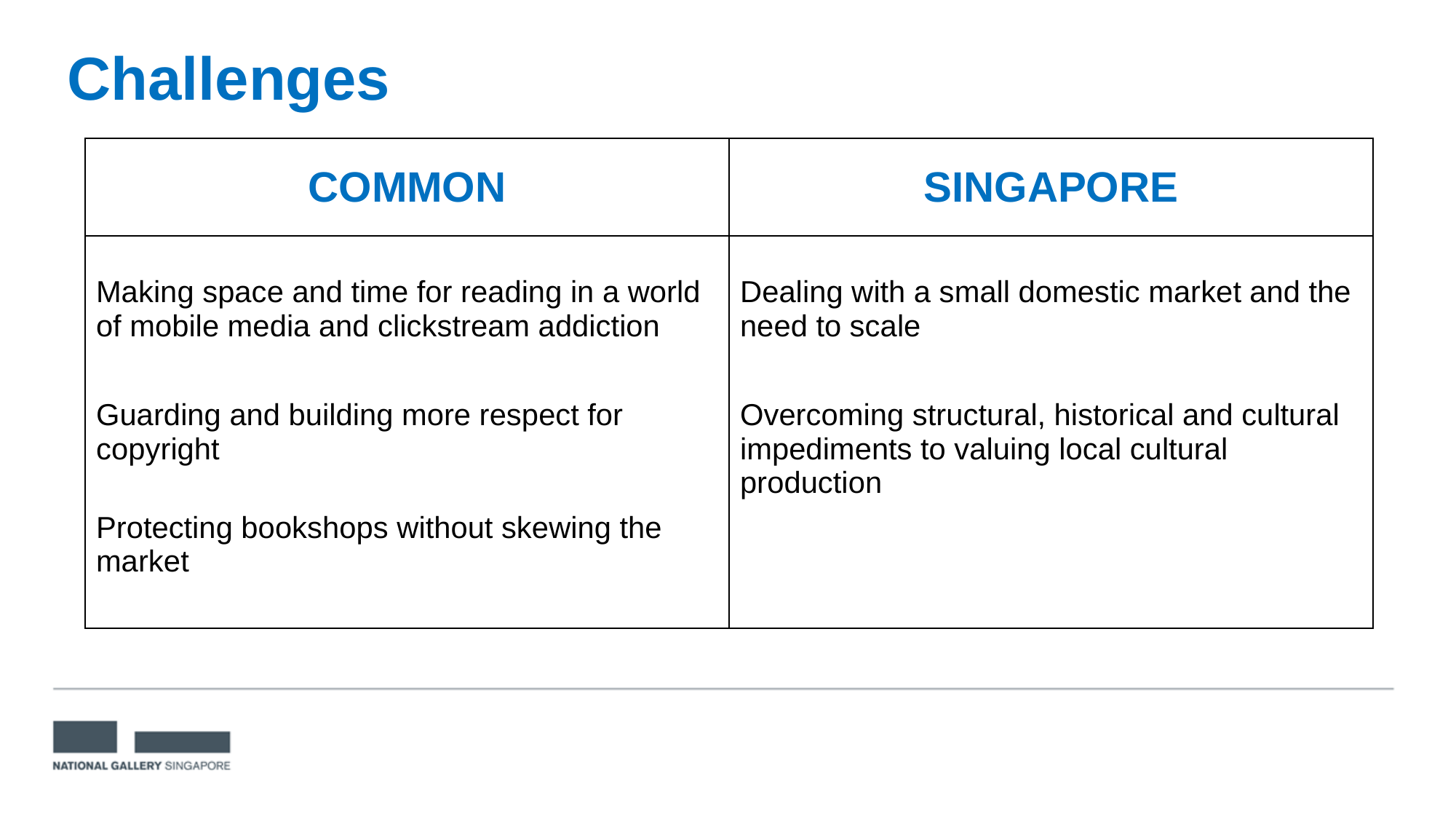

Challenges
| COMMON | SINGAPORE |
| --- | --- |
| Making space and time for reading in a world of mobile media and clickstream addiction | Dealing with a small domestic market and the need to scale |
| Guarding and building more respect for copyright | Overcoming structural, historical and cultural impediments to valuing local cultural production |
| Protecting bookshops without skewing the market |  |